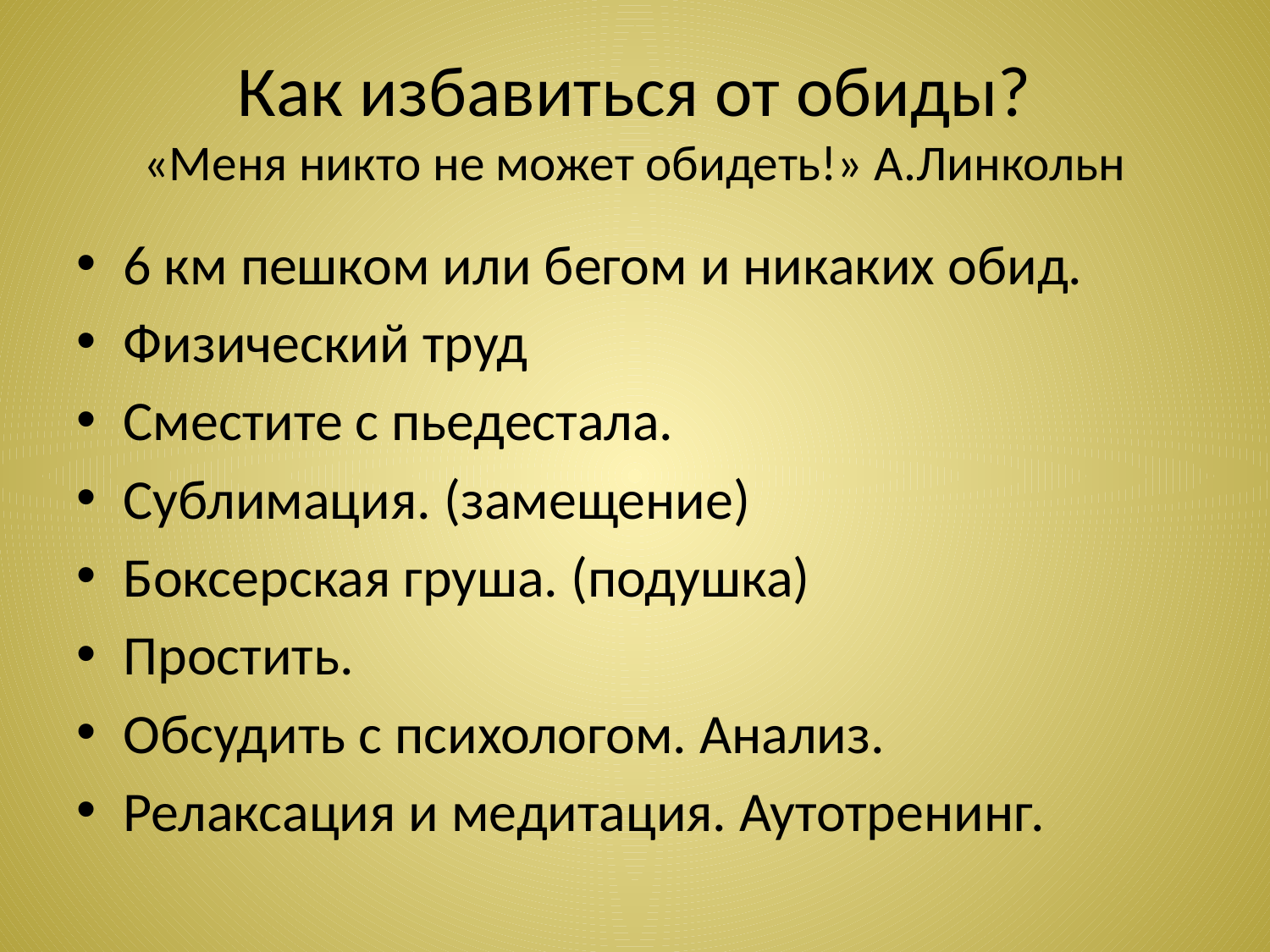

# Как избавиться от обиды? «Меня никто не может обидеть!» А.Линкольн
6 км пешком или бегом и никаких обид.
Физический труд
Сместите с пьедестала.
Сублимация. (замещение)
Боксерская груша. (подушка)
Простить.
Обсудить с психологом. Анализ.
Релаксация и медитация. Аутотренинг.